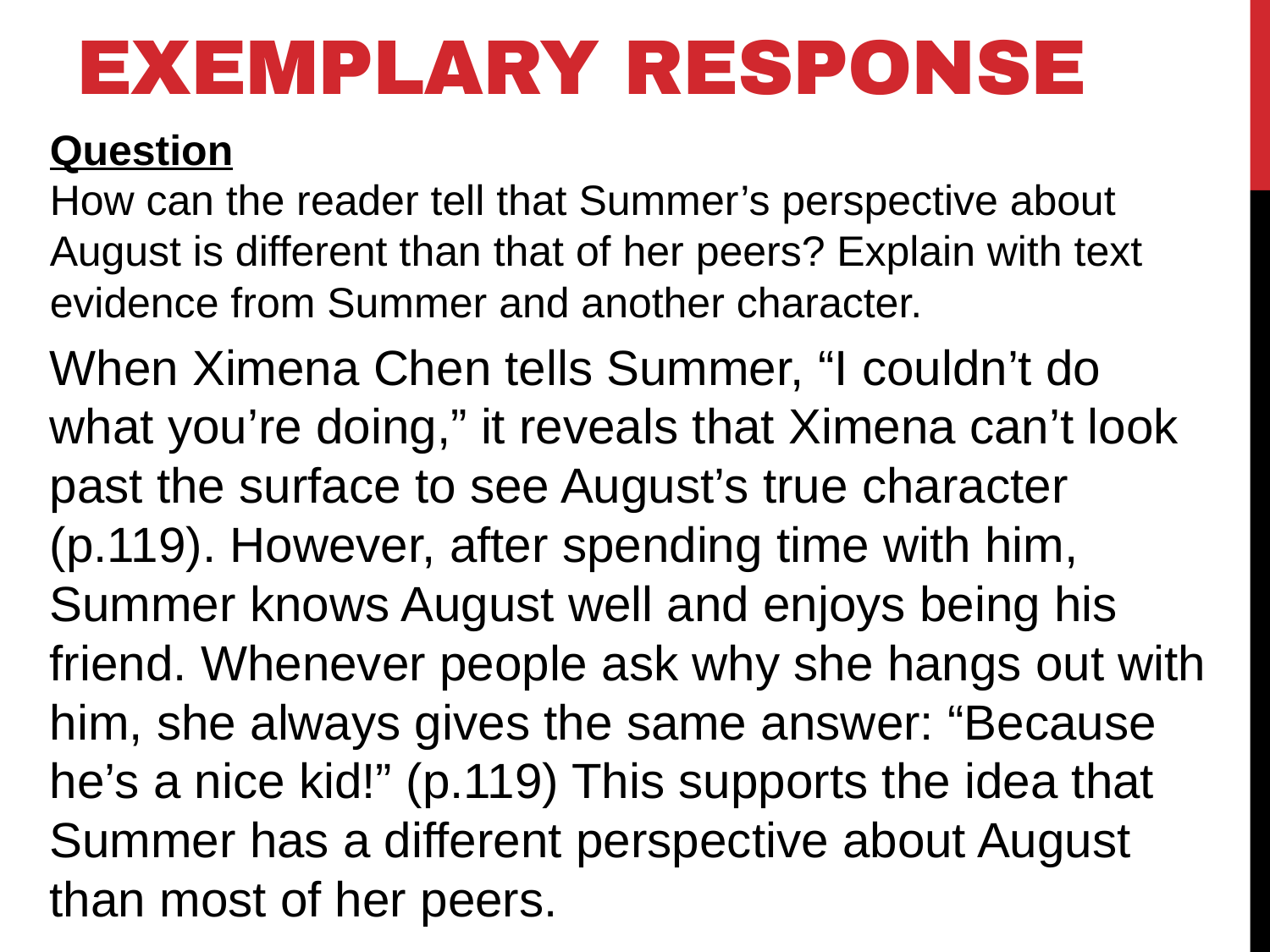

# Exemplary Response
Question
How can the reader tell that Summer’s perspective about August is different than that of her peers? Explain with text evidence from Summer and another character.
When Ximena Chen tells Summer, “I couldn’t do what you’re doing,” it reveals that Ximena can’t look past the surface to see August’s true character (p.119). However, after spending time with him, Summer knows August well and enjoys being his friend. Whenever people ask why she hangs out with him, she always gives the same answer: “Because he’s a nice kid!” (p.119) This supports the idea that Summer has a different perspective about August than most of her peers.